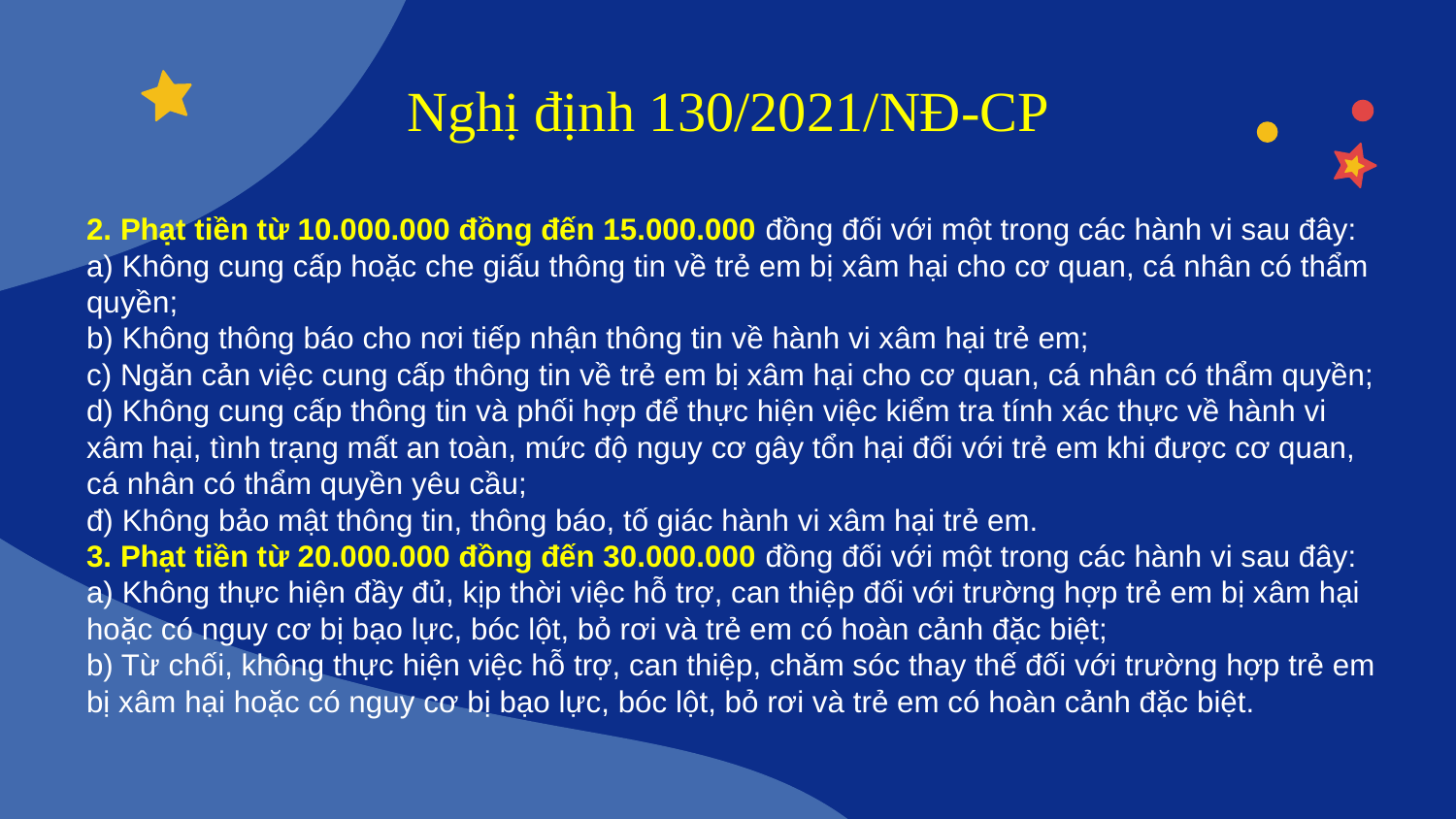

# Nghị định 130/2021/NĐ-CP
2. Phạt tiền từ 10.000.000 đồng đến 15.000.000 đồng đối với một trong các hành vi sau đây:
a) Không cung cấp hoặc che giấu thông tin về trẻ em bị xâm hại cho cơ quan, cá nhân có thẩm quyền;
b) Không thông báo cho nơi tiếp nhận thông tin về hành vi xâm hại trẻ em;
c) Ngăn cản việc cung cấp thông tin về trẻ em bị xâm hại cho cơ quan, cá nhân có thẩm quyền;
d) Không cung cấp thông tin và phối hợp để thực hiện việc kiểm tra tính xác thực về hành vi xâm hại, tình trạng mất an toàn, mức độ nguy cơ gây tổn hại đối với trẻ em khi được cơ quan, cá nhân có thẩm quyền yêu cầu;
đ) Không bảo mật thông tin, thông báo, tố giác hành vi xâm hại trẻ em.
3. Phạt tiền từ 20.000.000 đồng đến 30.000.000 đồng đối với một trong các hành vi sau đây:
a) Không thực hiện đầy đủ, kịp thời việc hỗ trợ, can thiệp đối với trường hợp trẻ em bị xâm hại hoặc có nguy cơ bị bạo lực, bóc lột, bỏ rơi và trẻ em có hoàn cảnh đặc biệt;
b) Từ chối, không thực hiện việc hỗ trợ, can thiệp, chăm sóc thay thế đối với trường hợp trẻ em bị xâm hại hoặc có nguy cơ bị bạo lực, bóc lột, bỏ rơi và trẻ em có hoàn cảnh đặc biệt.